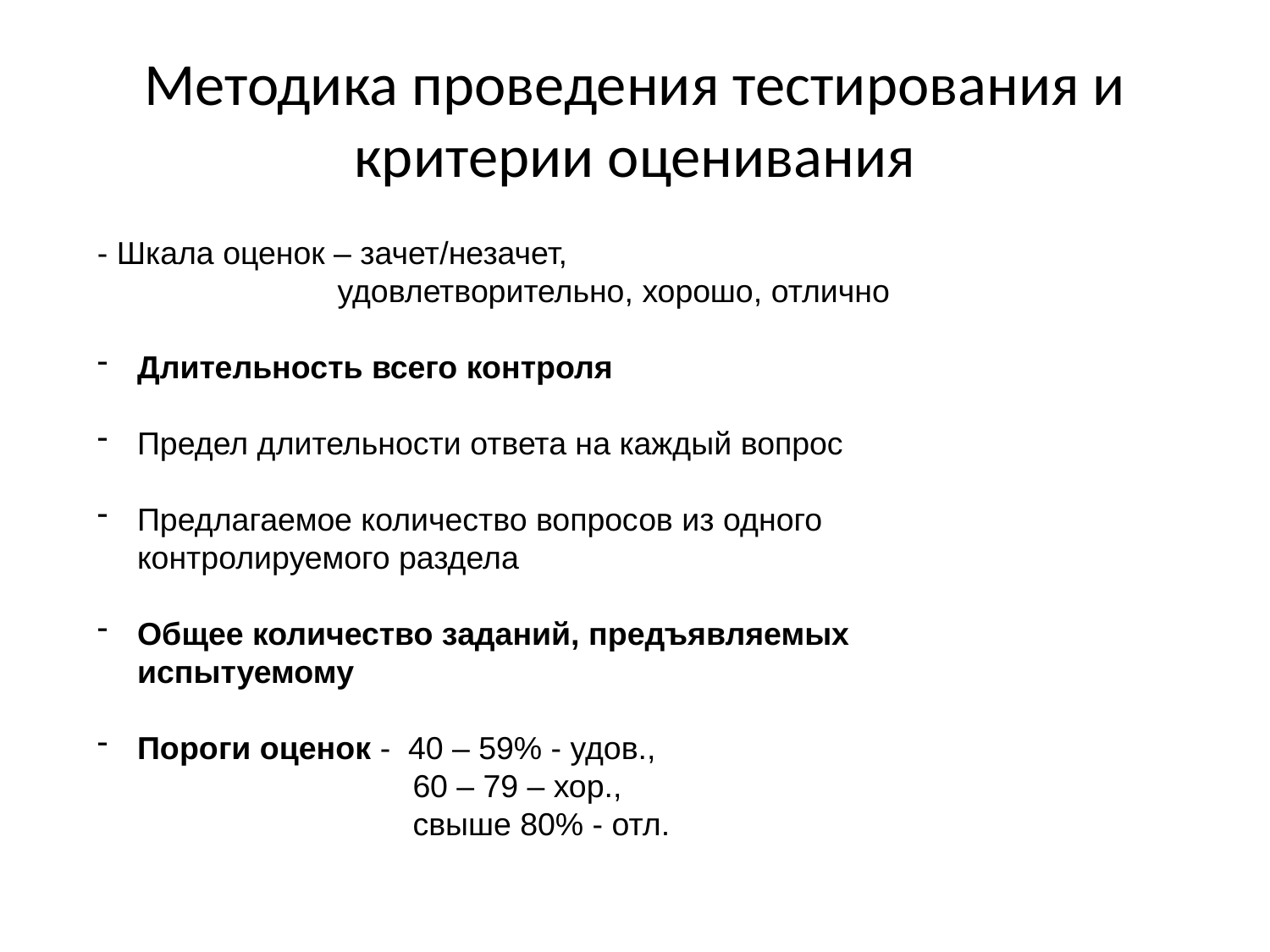

# Методика проведения тестирования и критерии оценивания
- Шкала оценок – зачет/незачет,
                           удовлетворительно, хорошо, отлично

Длительность всего контроля

Предел длительности ответа на каждый вопрос

Предлагаемое количество вопросов из одного контролируемого раздела

Общее количество заданий, предъявляемых испытуемому

Пороги оценок -  40 – 59% - удов.,
	                               60 – 79 – хор.,
	                               свыше 80% - отл.